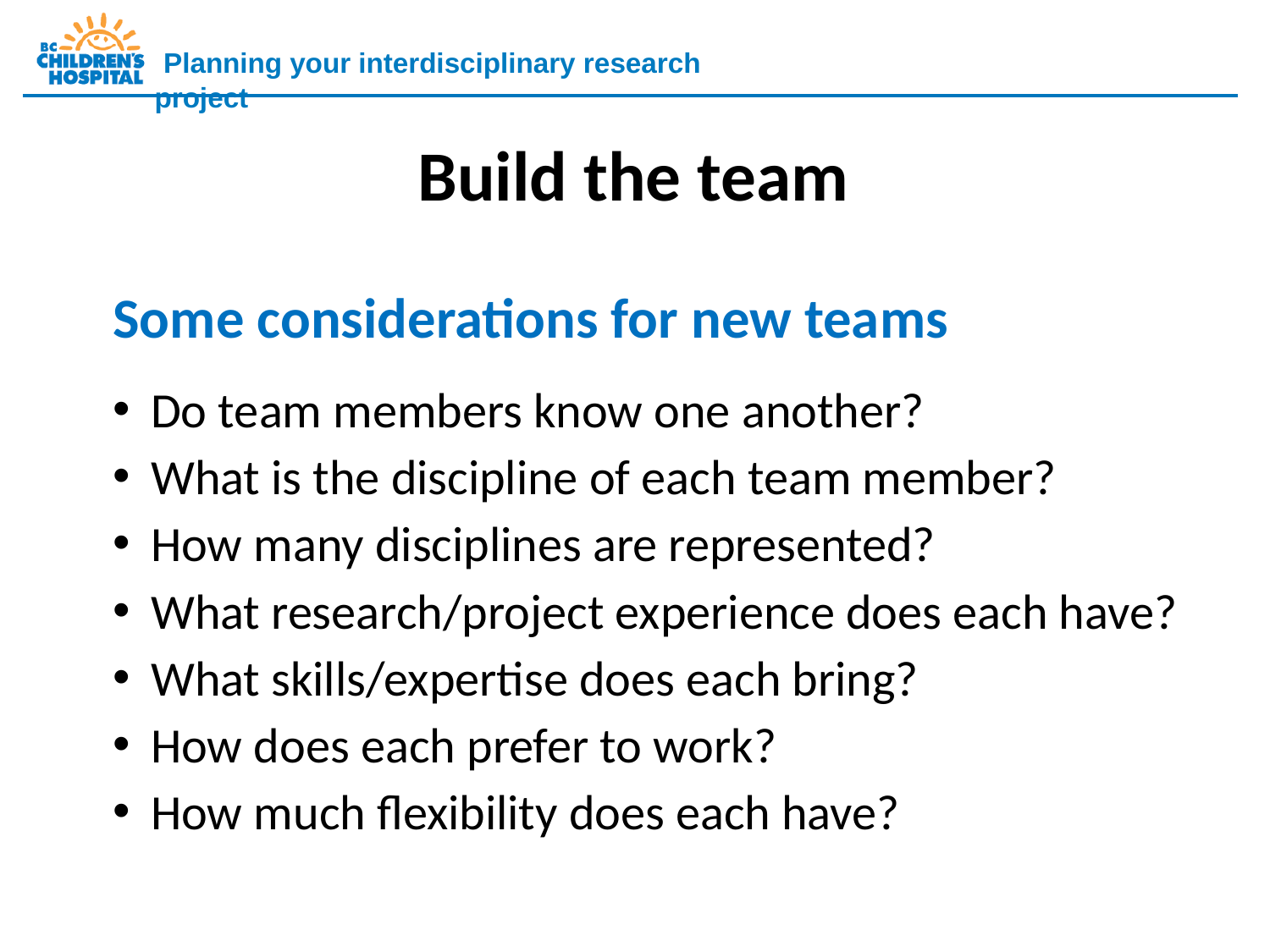

Build the team
Some considerations for new teams
Do team members know one another?
What is the discipline of each team member?
How many disciplines are represented?
What research/project experience does each have?
What skills/expertise does each bring?
How does each prefer to work?
How much flexibility does each have?